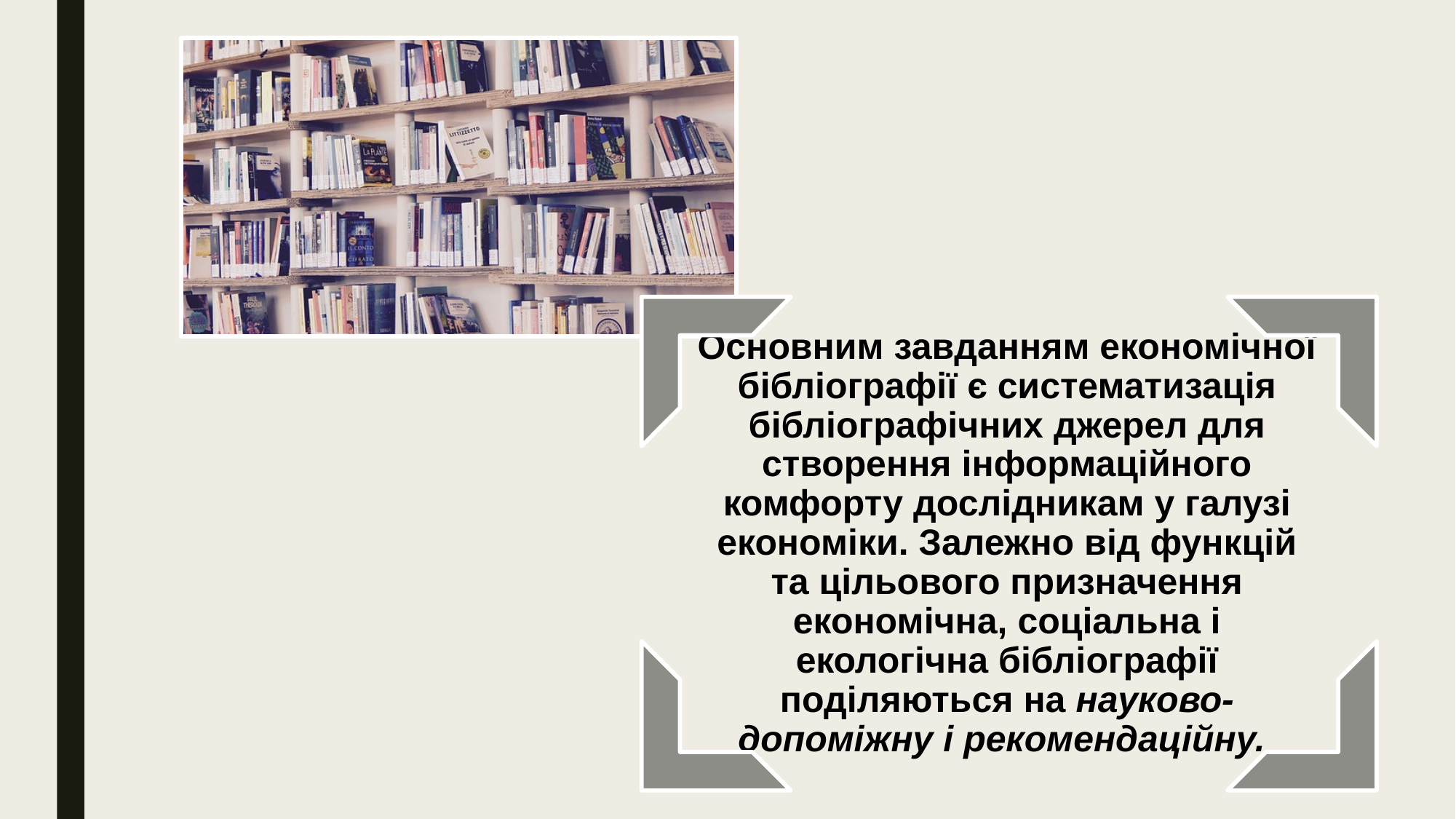

Основним завданням економічної бібліографії є систематизація бібліографічних джерел для створення інформаційного комфорту дослідникам у галузі економіки. Залежно від функцій та цільового призначення економічна, соціальна і екологічна бібліографії поділяються на науково-допоміжну і рекомендаційну.